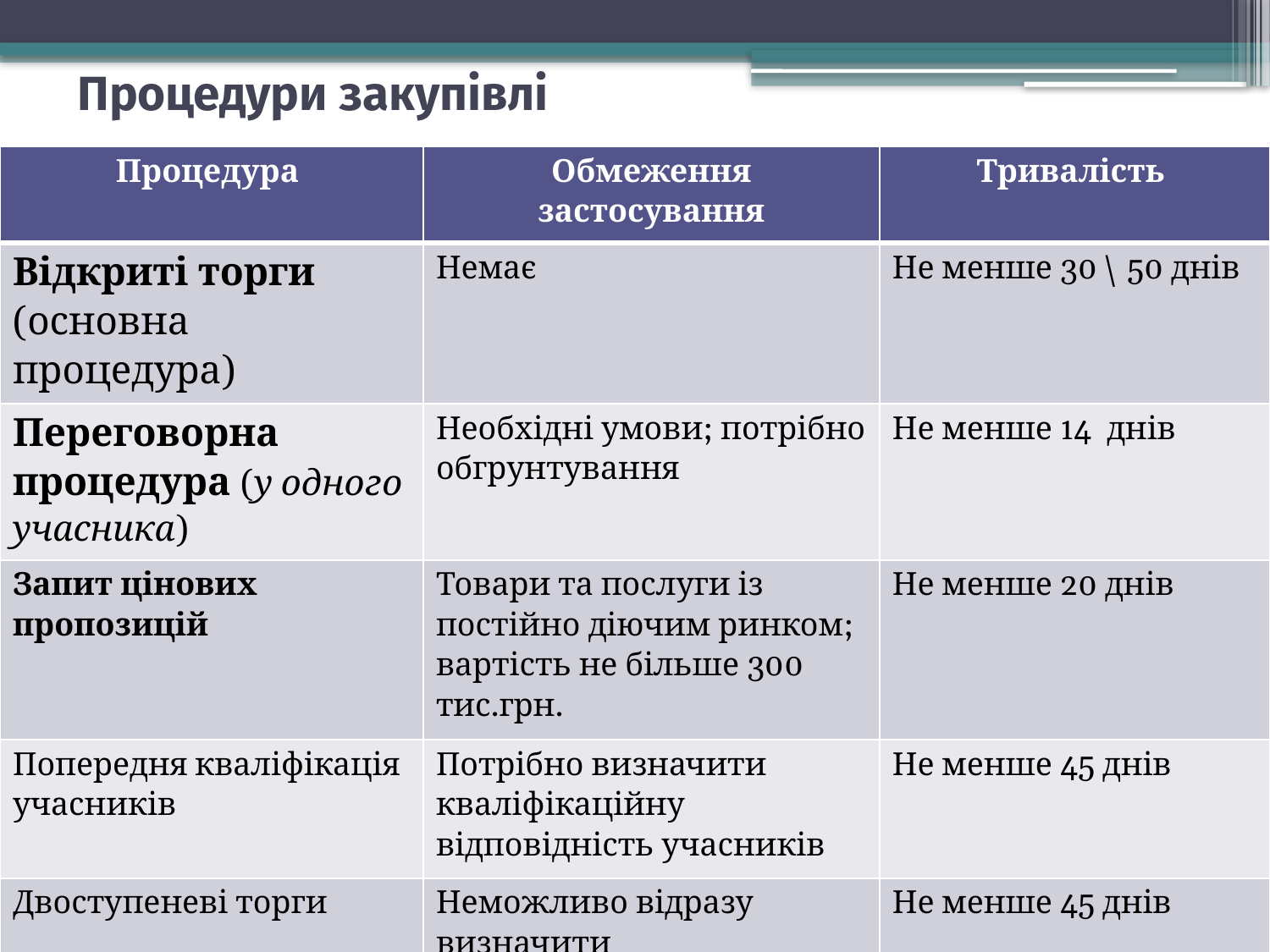

# Процедури закупівлі
| Процедура | Обмеження застосування | Тривалість |
| --- | --- | --- |
| Відкриті торги (основна процедура) | Немає | Не менше 30 \ 50 днів |
| Переговорна процедура (у одного учасника) | Необхідні умови; потрібно обгрунтування | Не менше 14 днів |
| Запит цінових пропозицій | Товари та послуги із постійно діючим ринком; вартість не більше 300 тис.грн. | Не менше 20 днів |
| Попередня кваліфікація учасників | Потрібно визначити кваліфікаційну відповідність учасників | Не менше 45 днів |
| Двоступеневі торги | Неможливо відразу визначити характеристики предмет у закупівлі… | Не менше 45 днів |